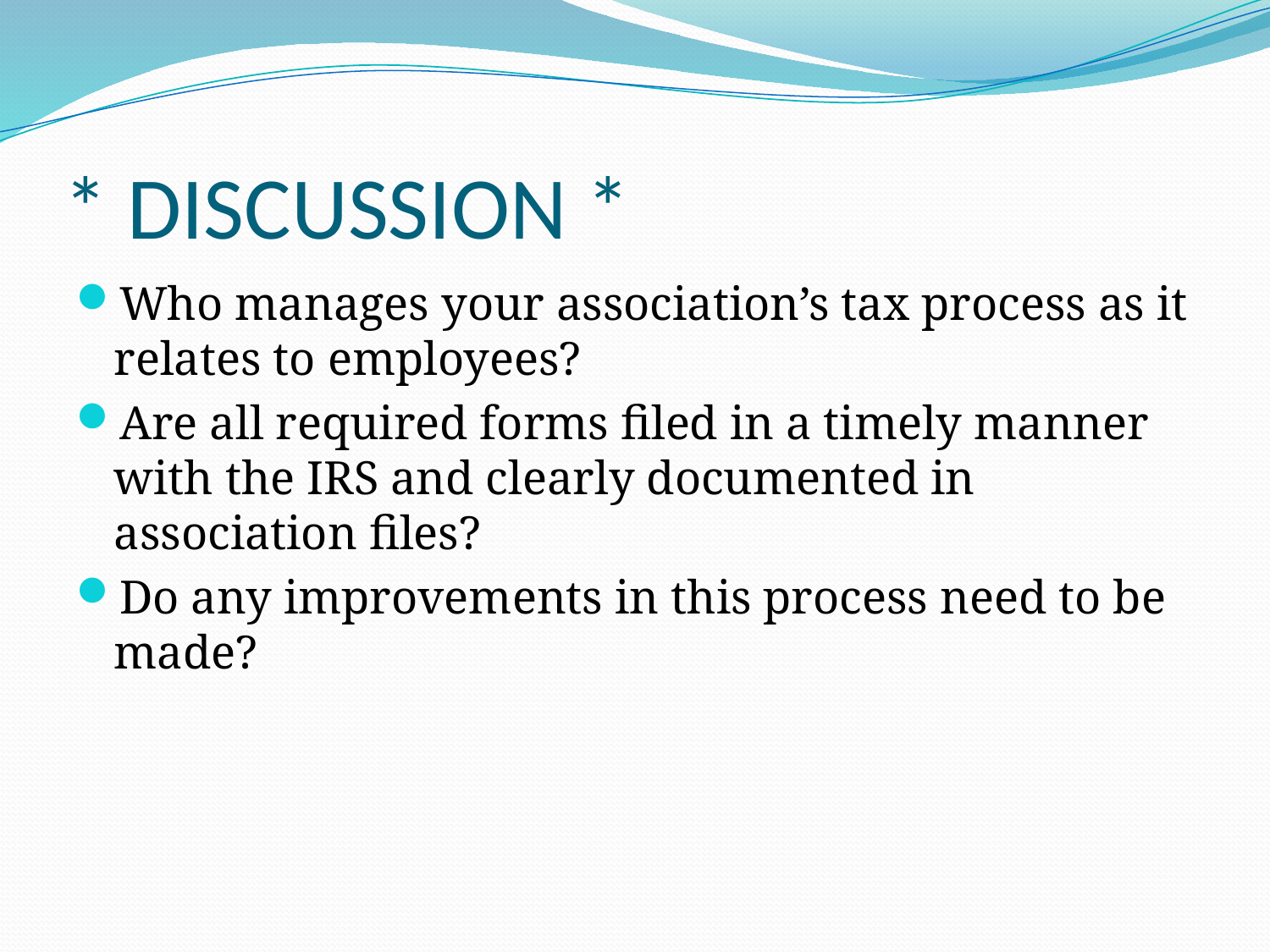

# * DISCUSSION *
Who manages your association’s tax process as it relates to employees?
Are all required forms filed in a timely manner with the IRS and clearly documented in association files?
Do any improvements in this process need to be made?